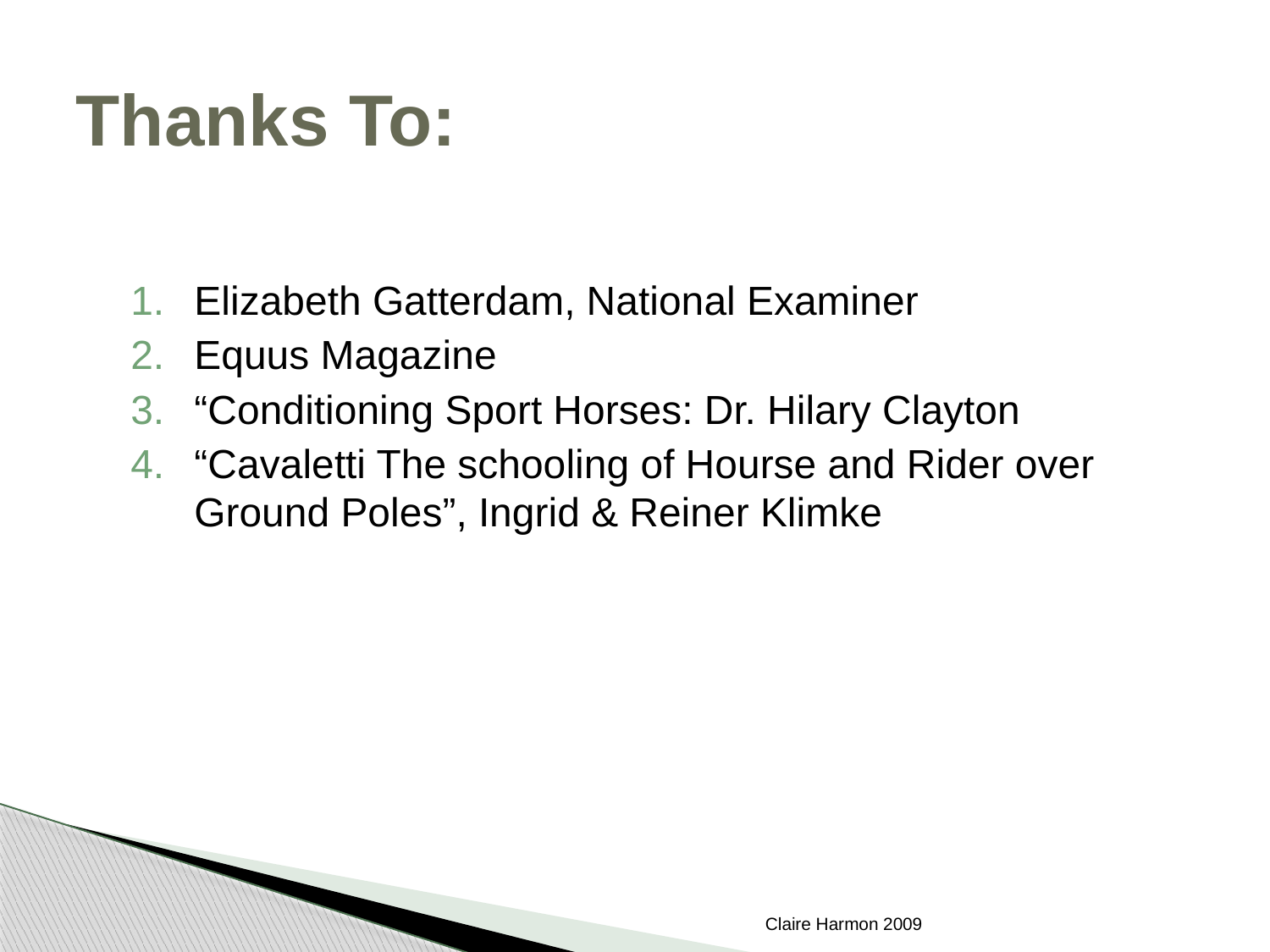

# Thanks To:

Elizabeth Gatterdam, National Examiner
Equus Magazine
“Conditioning Sport Horses: Dr. Hilary Clayton
“Cavaletti The schooling of Hourse and Rider over Ground Poles”, Ingrid & Reiner Klimke

Claire Harmon 2009